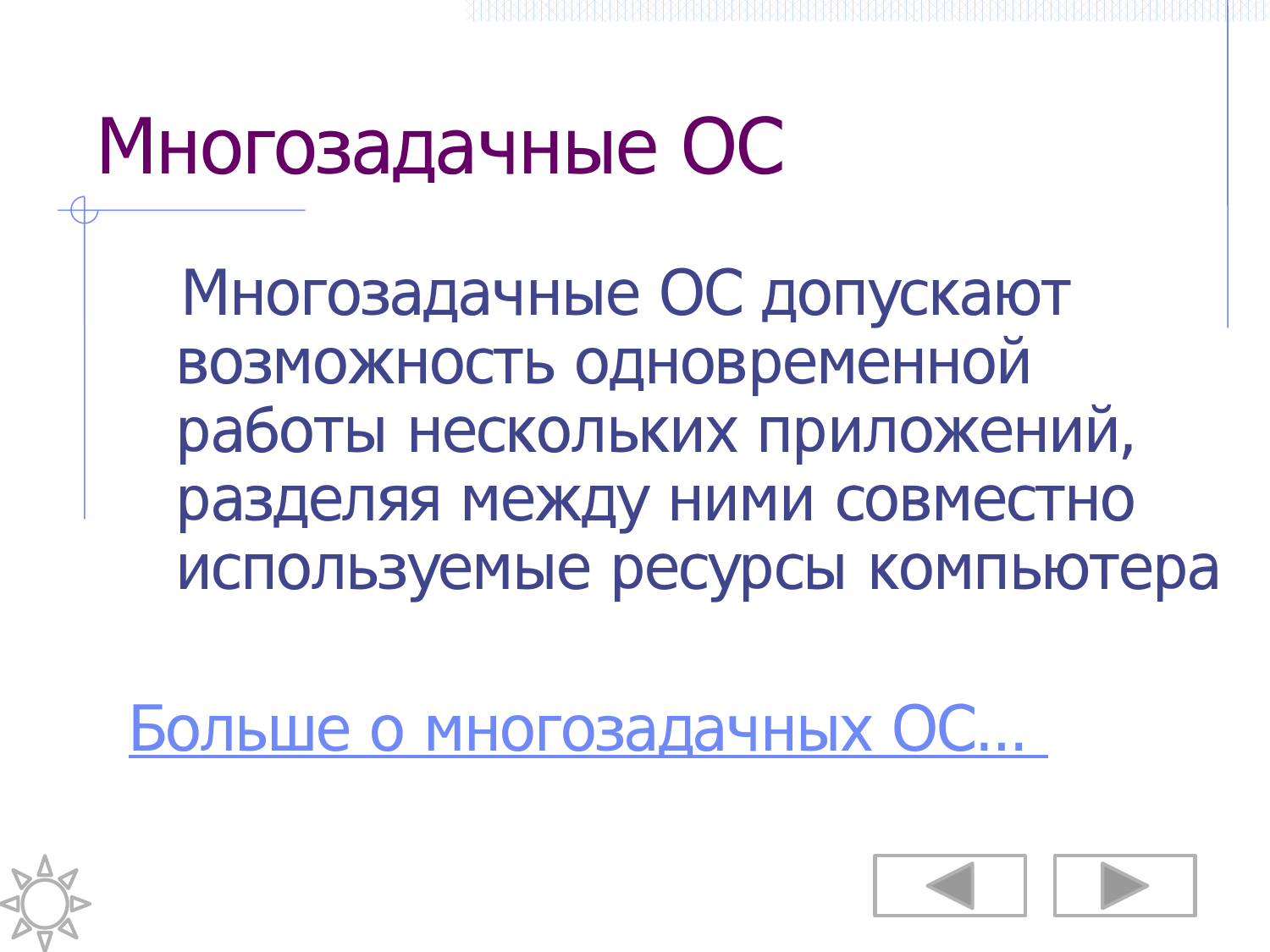

# Многозадачные ОС
   Многозадачные ОС допускают возможность одновременной работы нескольких приложений, разделяя между ними совместно используемые ресурсы компьютера

Больше о многозадачных ОС…